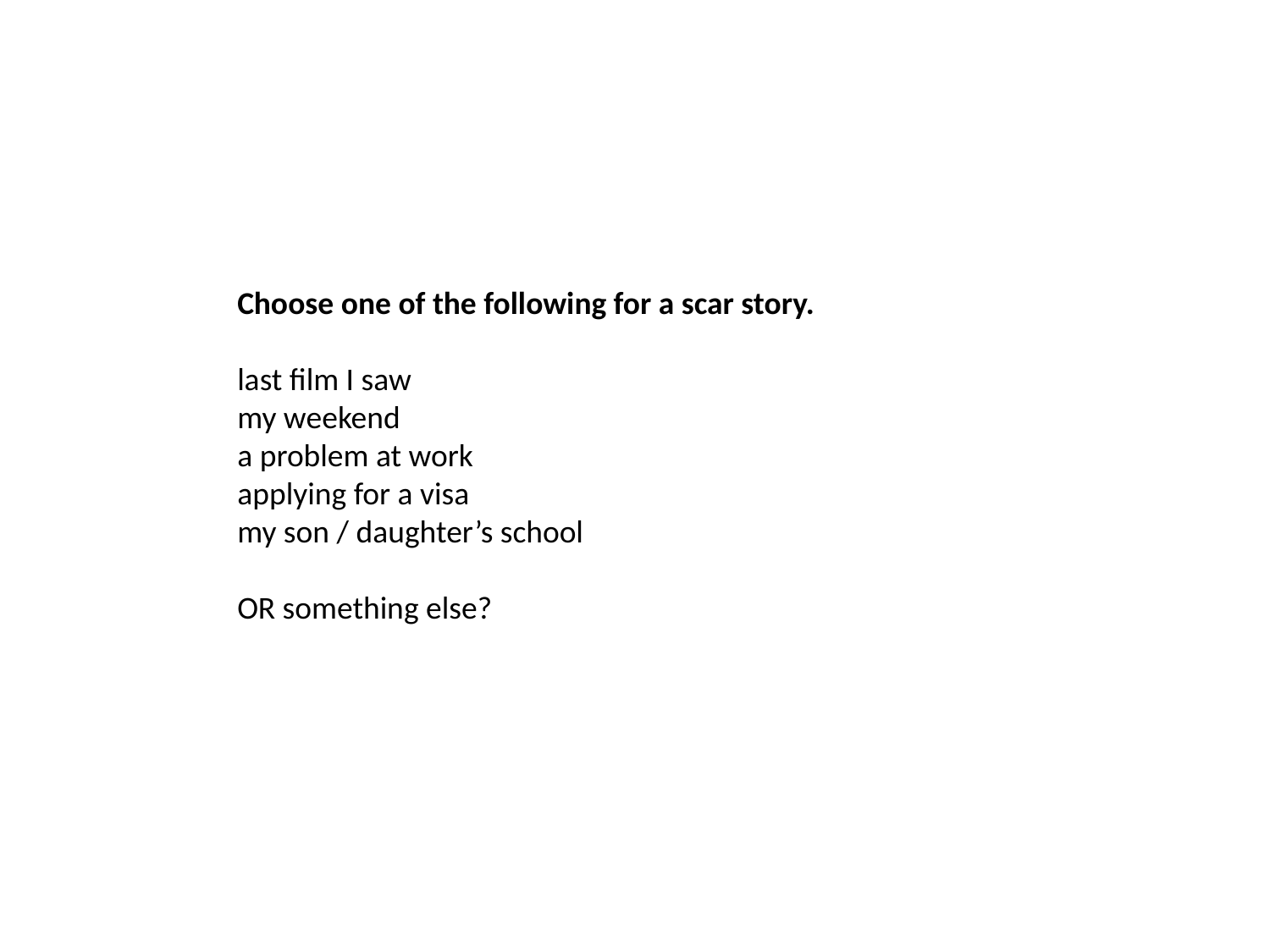

Choose one of the following for a scar story.

last film I saw
my weekend
a problem at work
applying for a visa
my son / daughter’s school

OR something else?